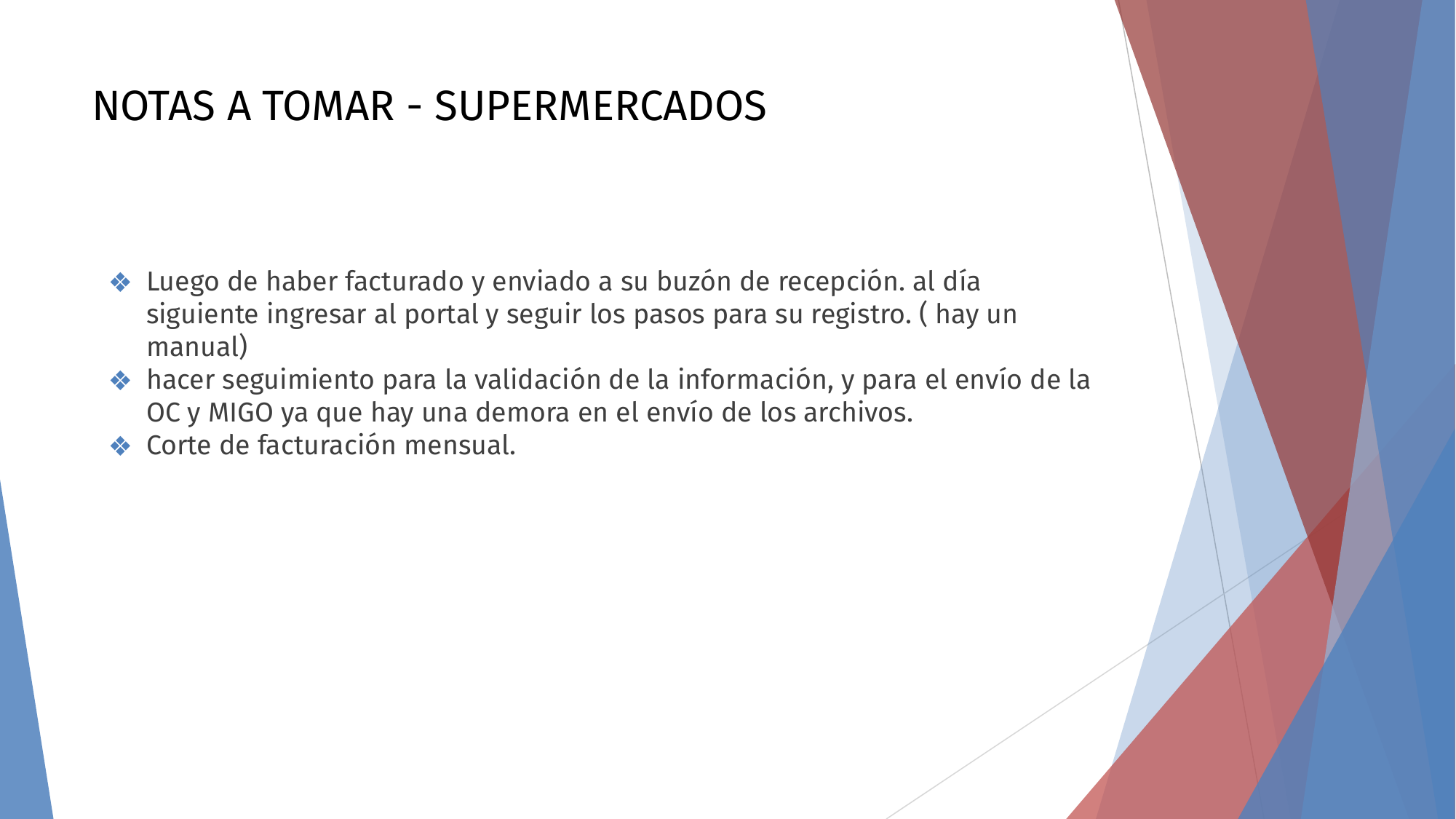

# NOTAS A TOMAR - SUPERMERCADOS
Luego de haber facturado y enviado a su buzón de recepción. al día siguiente ingresar al portal y seguir los pasos para su registro. ( hay un manual)
hacer seguimiento para la validación de la información, y para el envío de la OC y MIGO ya que hay una demora en el envío de los archivos.
Corte de facturación mensual.